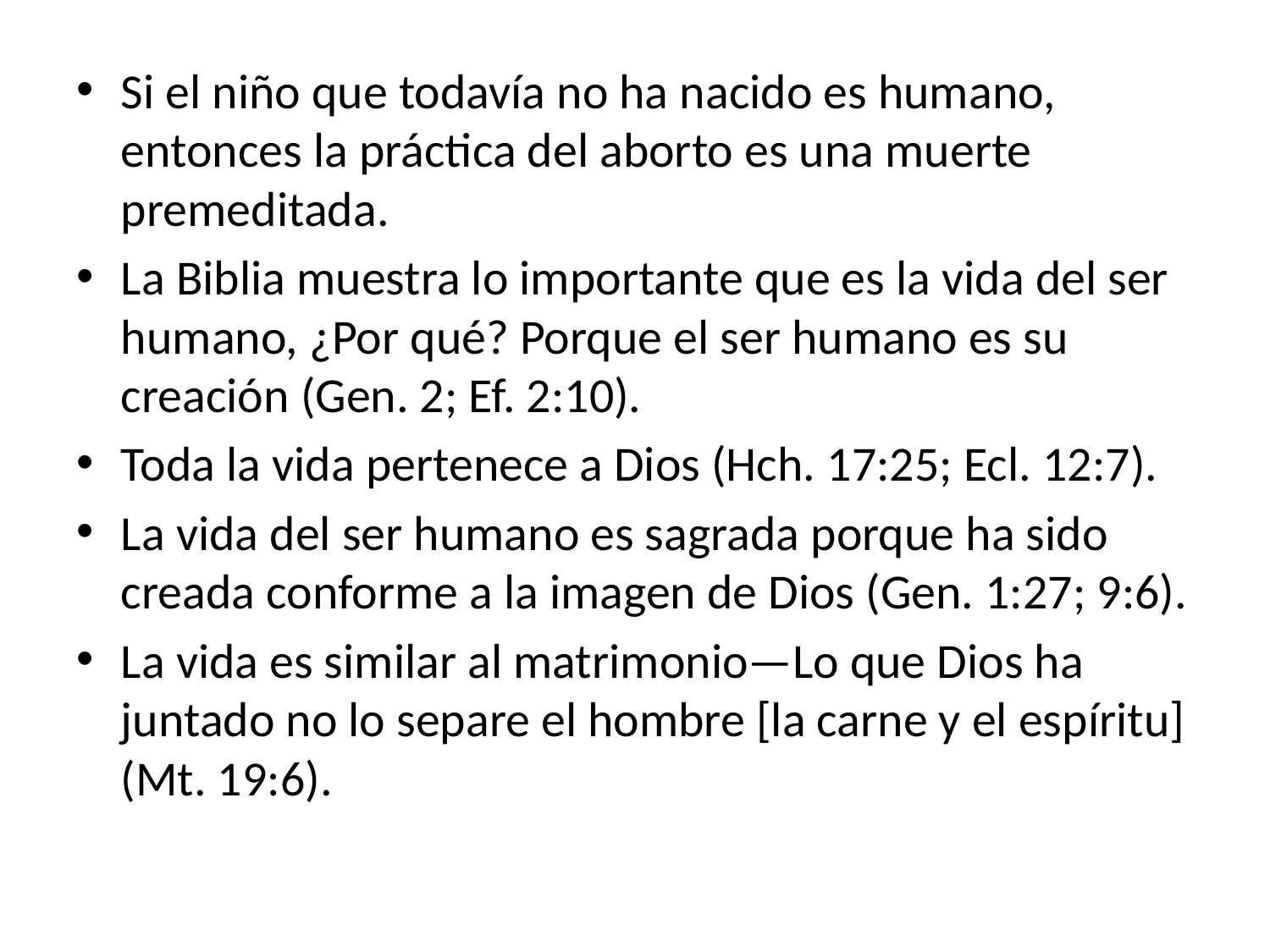

Si el niño que todavía no ha nacido es humano, entonces la práctica del aborto es una muerte premeditada.
La Biblia muestra lo importante que es la vida del ser humano, ¿Por qué? Porque el ser humano es su creación (Gen. 2; Ef. 2:10).
Toda la vida pertenece a Dios (Hch. 17:25; Ecl. 12:7).
La vida del ser humano es sagrada porque ha sido creada conforme a la imagen de Dios (Gen. 1:27; 9:6).
La vida es similar al matrimonio—Lo que Dios ha juntado no lo separe el hombre [la carne y el espíritu] (Mt. 19:6).